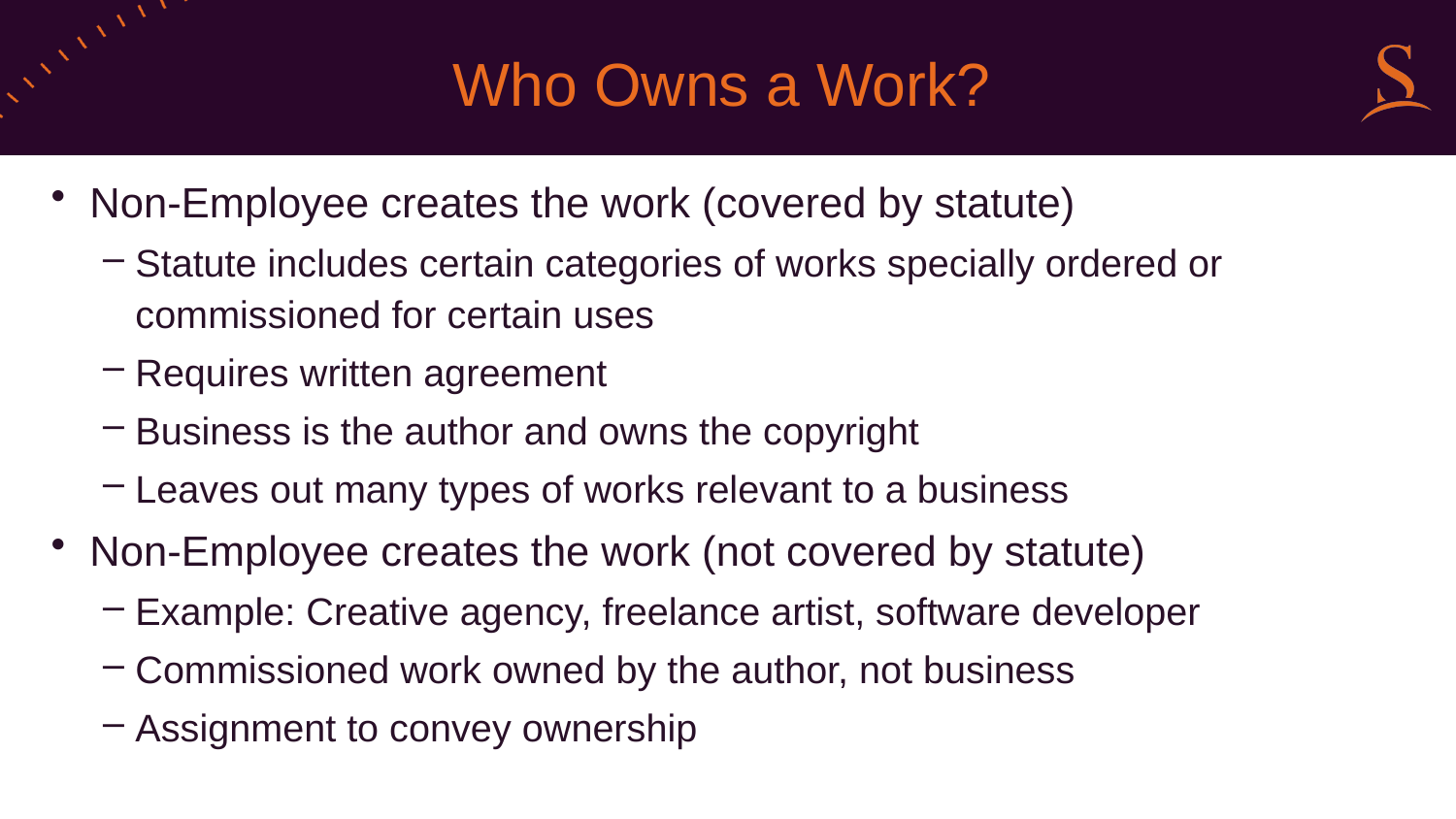

# Who Owns a Work?
Non-Employee creates the work (covered by statute)
Statute includes certain categories of works specially ordered or commissioned for certain uses
Requires written agreement
Business is the author and owns the copyright
Leaves out many types of works relevant to a business
Non-Employee creates the work (not covered by statute)
Example: Creative agency, freelance artist, software developer
Commissioned work owned by the author, not business
Assignment to convey ownership